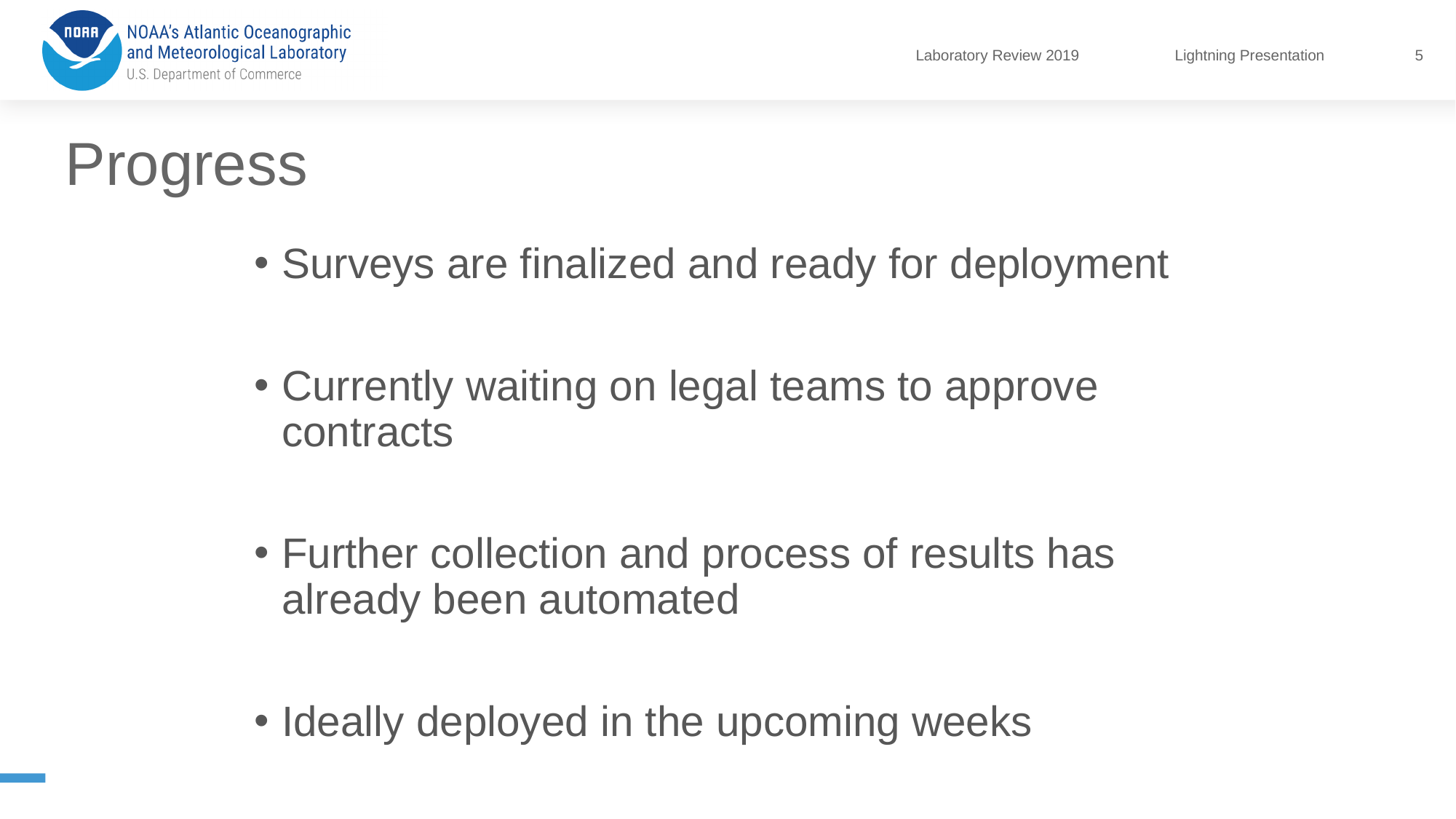

5
# Progress
Surveys are finalized and ready for deployment

Currently waiting on legal teams to approve contracts

Further collection and process of results has already been automated

Ideally deployed in the upcoming weeks